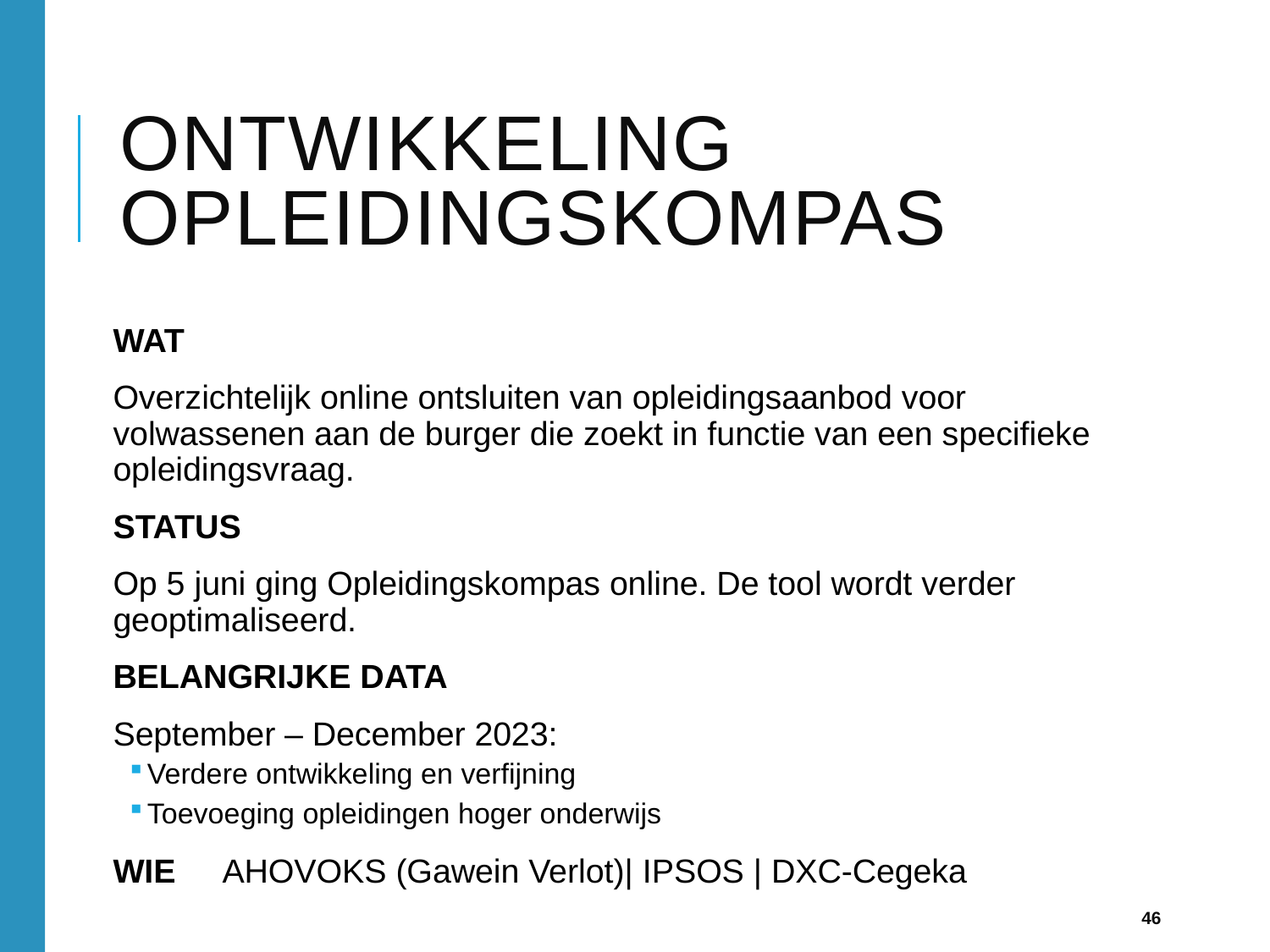

# Ontwikkeling opleidingskompas
WAT
Overzichtelijk online ontsluiten van opleidingsaanbod voor volwassenen aan de burger die zoekt in functie van een specifieke opleidingsvraag.
STATUS
Op 5 juni ging Opleidingskompas online. De tool wordt verder geoptimaliseerd.
BELANGRIJKE DATA
September – December 2023:
Verdere ontwikkeling en verfijning
Toevoeging opleidingen hoger onderwijs
WIE 	AHOVOKS (Gawein Verlot)| IPSOS | DXC-Cegeka
46